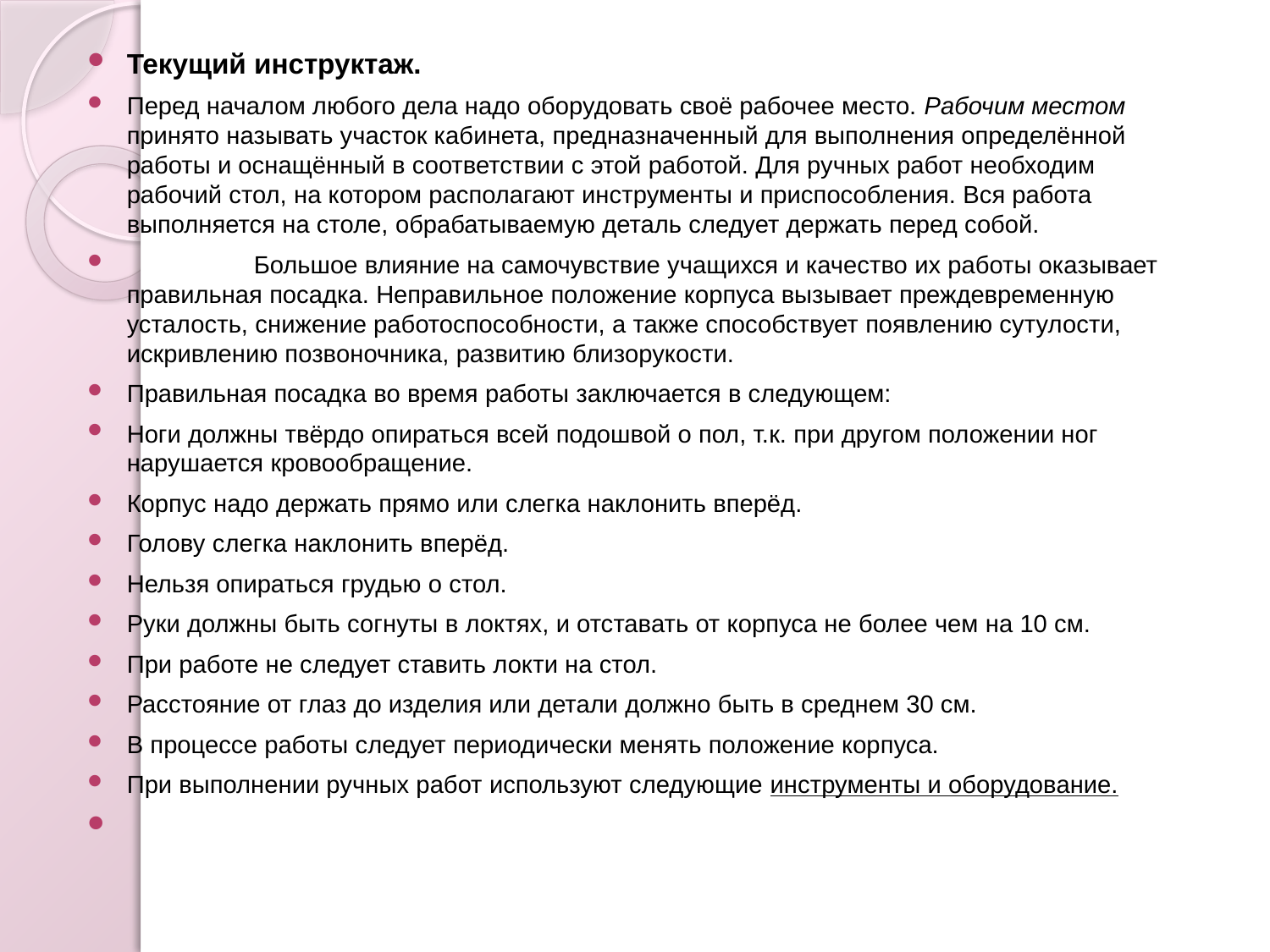

#
Текущий инструктаж.
Перед началом любого дела надо оборудовать своё рабочее место. Рабочим местом принято называть участок кабинета, предназначенный для выполнения определённой работы и оснащённый в соответствии с этой работой. Для ручных работ необходим рабочий стол, на котором располагают инструменты и приспособления. Вся работа выполняется на столе, обрабатываемую деталь следует держать перед собой.
	Большое влияние на самочувствие учащихся и качество их работы оказывает правильная посадка. Неправильное положение корпуса вызывает преждевременную усталость, снижение работоспособности, а также способствует появлению сутулости, искривлению позвоночника, развитию близорукости.
Правильная посадка во время работы заключается в следующем:
Ноги должны твёрдо опираться всей подошвой о пол, т.к. при другом положении ног нарушается кровообращение.
Корпус надо держать прямо или слегка наклонить вперёд.
Голову слегка наклонить вперёд.
Нельзя опираться грудью о стол.
Руки должны быть согнуты в локтях, и отставать от корпуса не более чем на 10 см.
При работе не следует ставить локти на стол.
Расстояние от глаз до изделия или детали должно быть в среднем 30 см.
В процессе работы следует периодически менять положение корпуса.
При выполнении ручных работ используют следующие инструменты и оборудование.